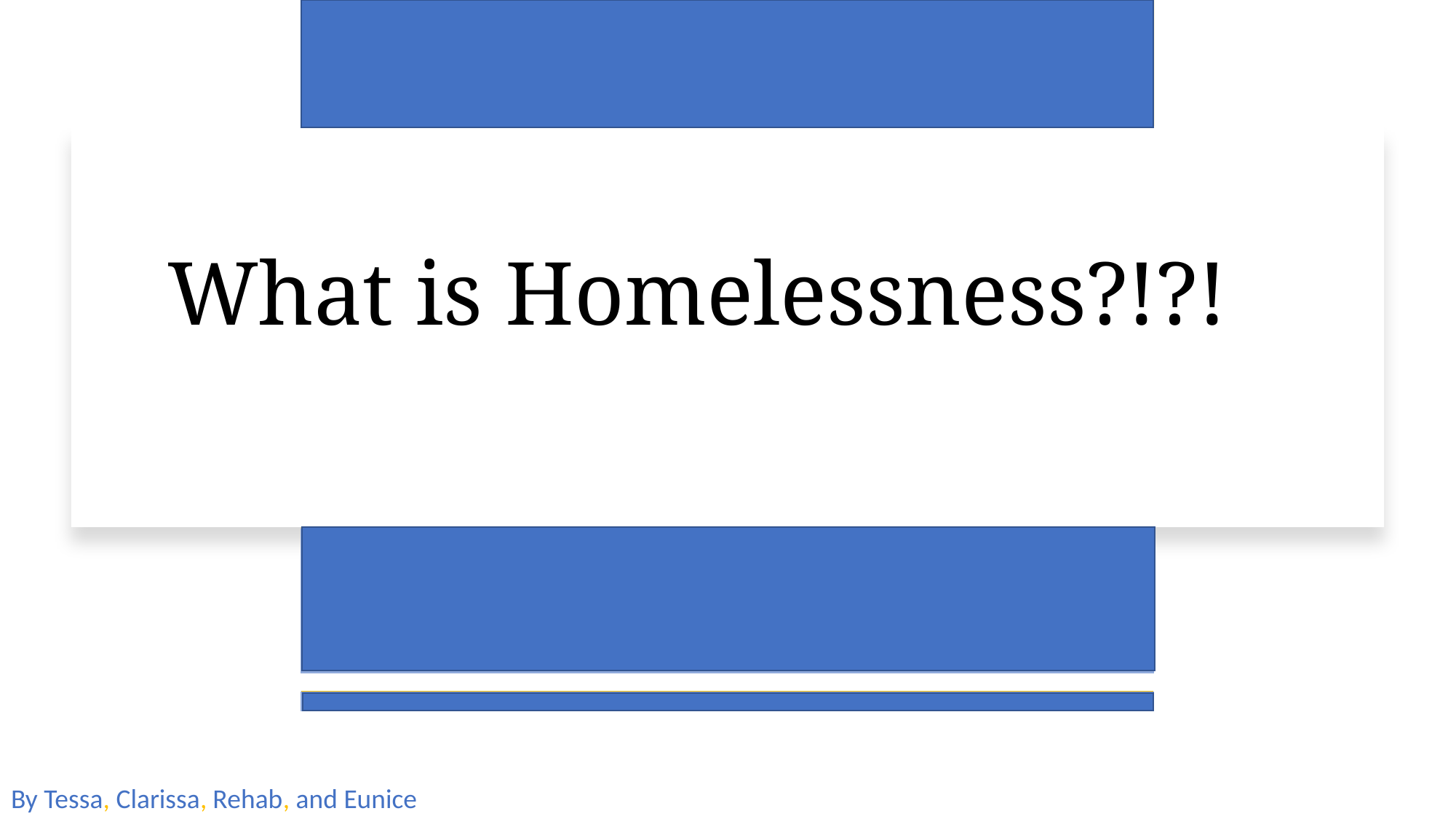

# What is Homelessness?!?!

By Tessa, Clarissa, Rehab, and Eunice